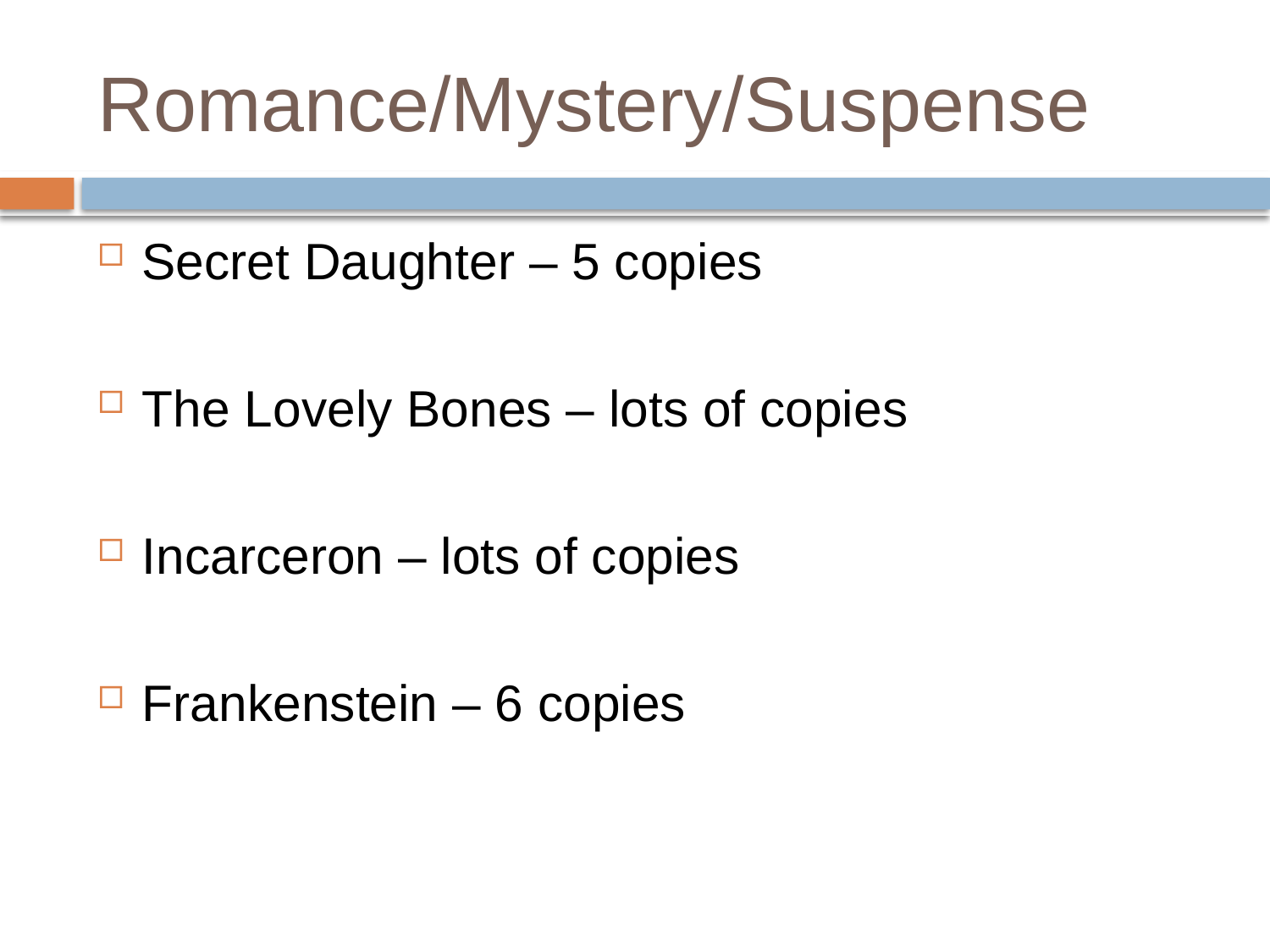

# Romance/Mystery/Suspense
Secret Daughter – 5 copies

The Lovely Bones – lots of copies

Incarceron – lots of copies

Frankenstein – 6 copies